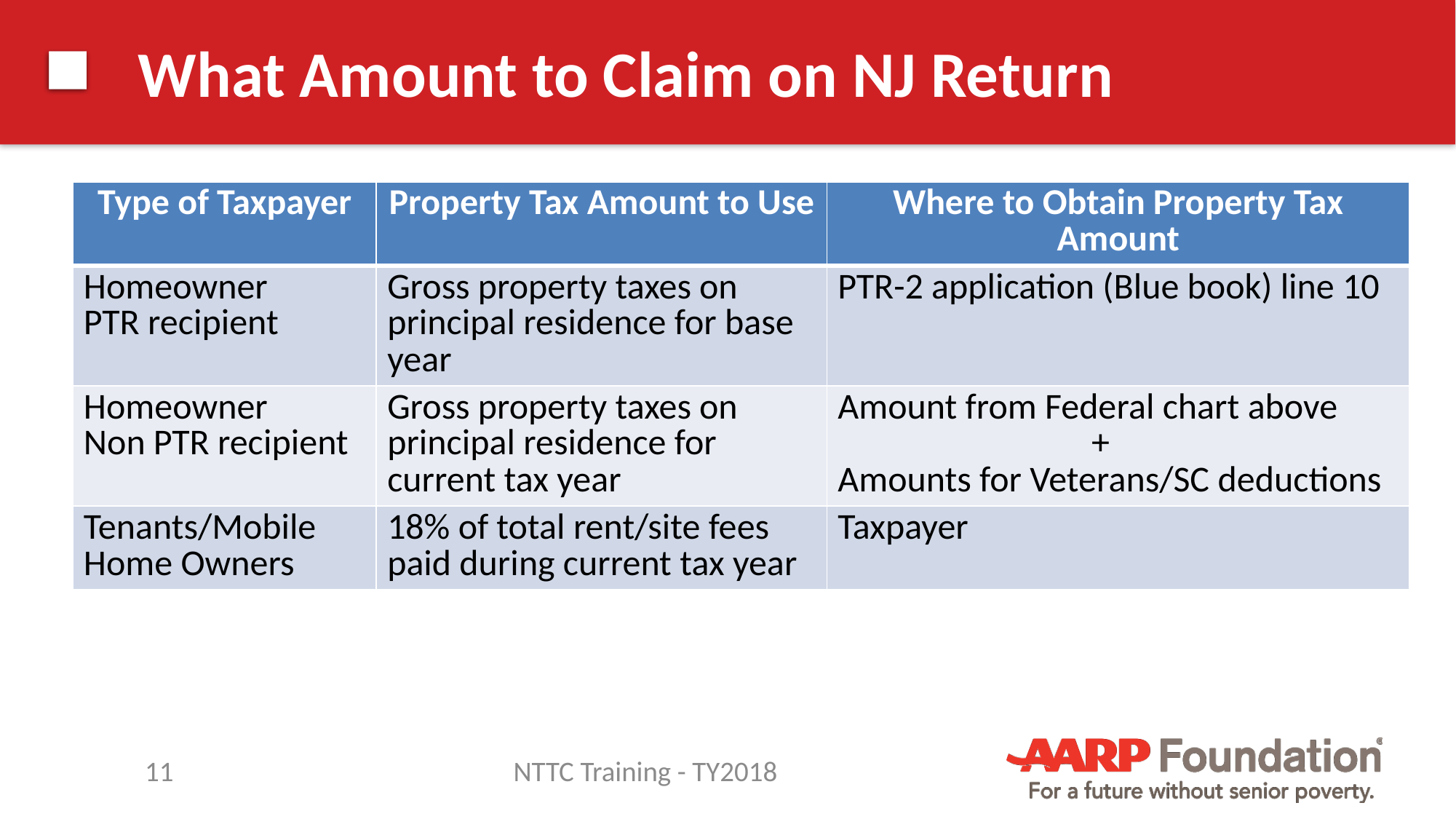

# What Amount to Claim on NJ Return
*
| Type of Taxpayer | Property Tax Amount to Use | Where to Obtain Property Tax Amount |
| --- | --- | --- |
| Homeowner PTR recipient | Gross property taxes on principal residence for base year | PTR-2 application (Blue book) line 10 |
| Homeowner Non PTR recipient | Gross property taxes on principal residence for current tax year | Amount from Federal chart above + Amounts for Veterans/SC deductions |
| Tenants/Mobile Home Owners | 18% of total rent/site fees paid during current tax year | Taxpayer |
11
NTTC Training - TY2018